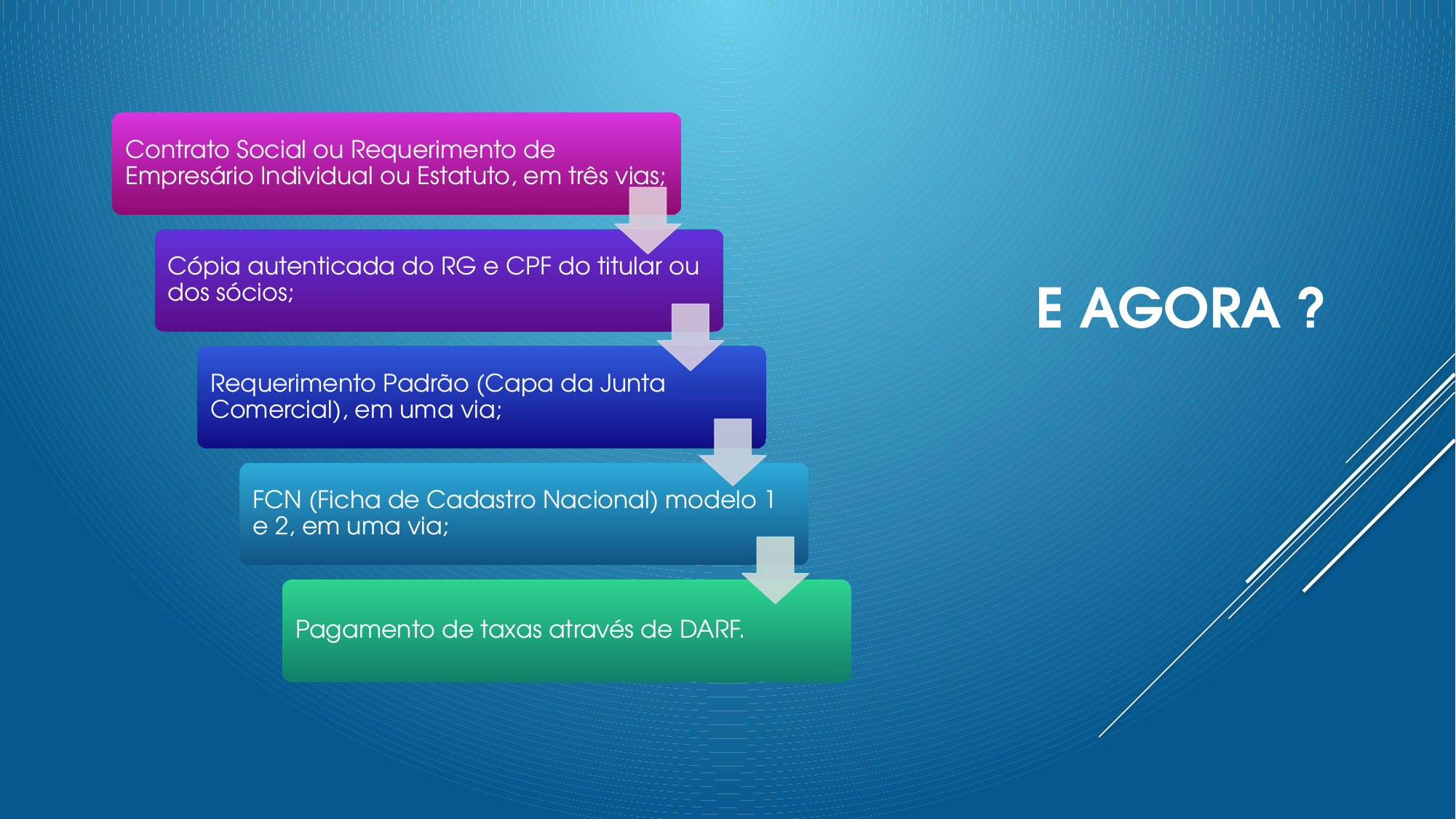

Contrato Social ou Requerimento de Empresário Individual ou Estatuto, em três vias;

Cópia autenticada do RG e CPF do titular ou dos sócios;

Requerimento Padrão (Capa da Junta Comercial), em uma via;

FCN (Ficha de Cadastro Nacional) modelo 1 e 2, em uma via;

Pagamento de taxas através de DARF.
E agora ?